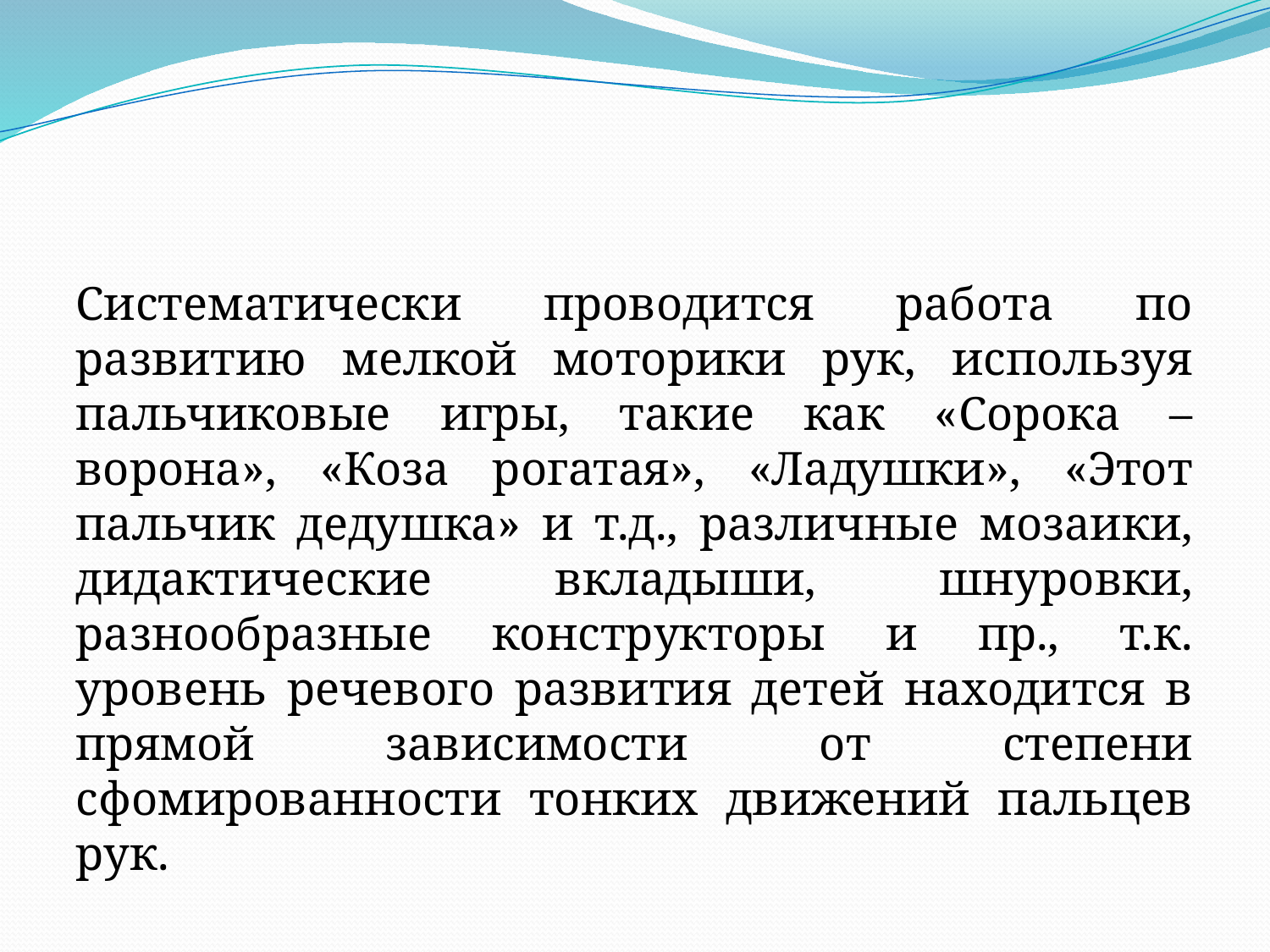

#
Систематически проводится работа по развитию мелкой моторики рук, используя пальчиковые игры, такие как «Сорока – ворона», «Коза рогатая», «Ладушки», «Этот пальчик дедушка» и т.д., различные мозаики, дидактические вкладыши, шнуровки, разнообразные конструкторы и пр., т.к. уровень речевого развития детей находится в прямой зависимости от степени сфомированности тонких движений пальцев рук.